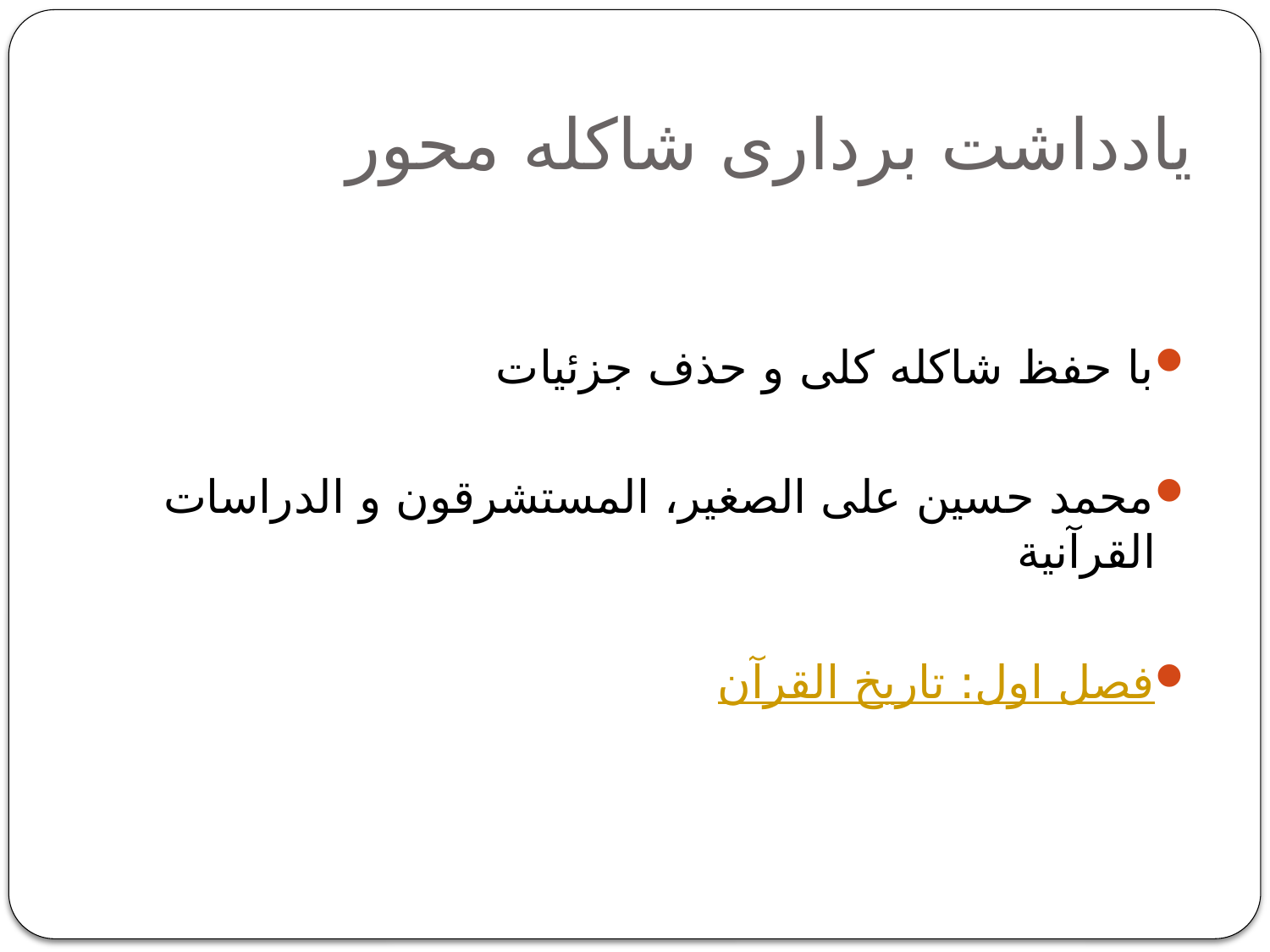

# يادداشت برداری شاکله محور

با حفظ شاکله کلی و حذف جزئيات

محمد حسين علی الصغير، المستشرقون و الدراسات القرآنية

فصل اول: تاريخ القرآن